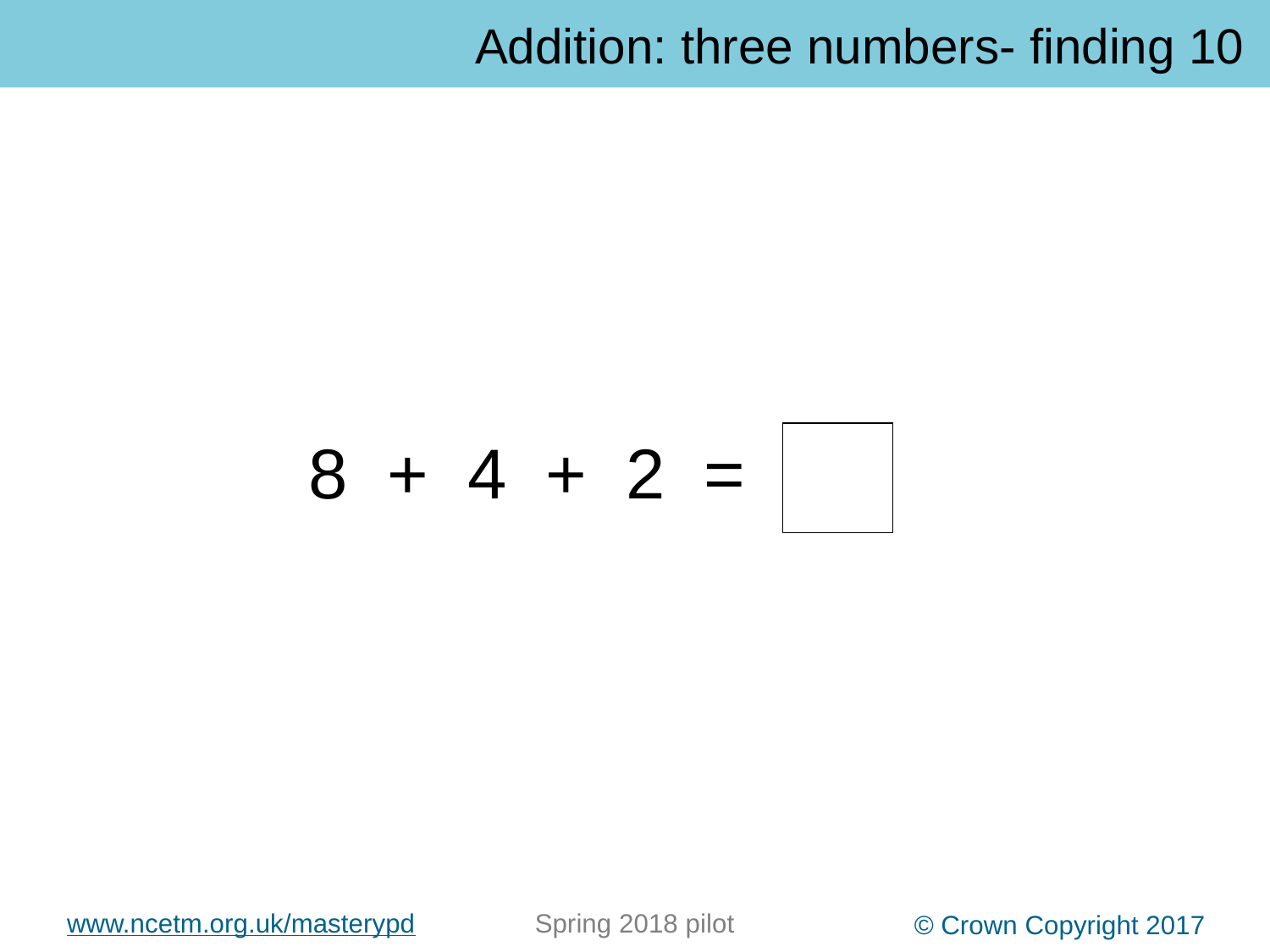

Addition: three numbers- finding 10
8  +  4  +  2  =
14